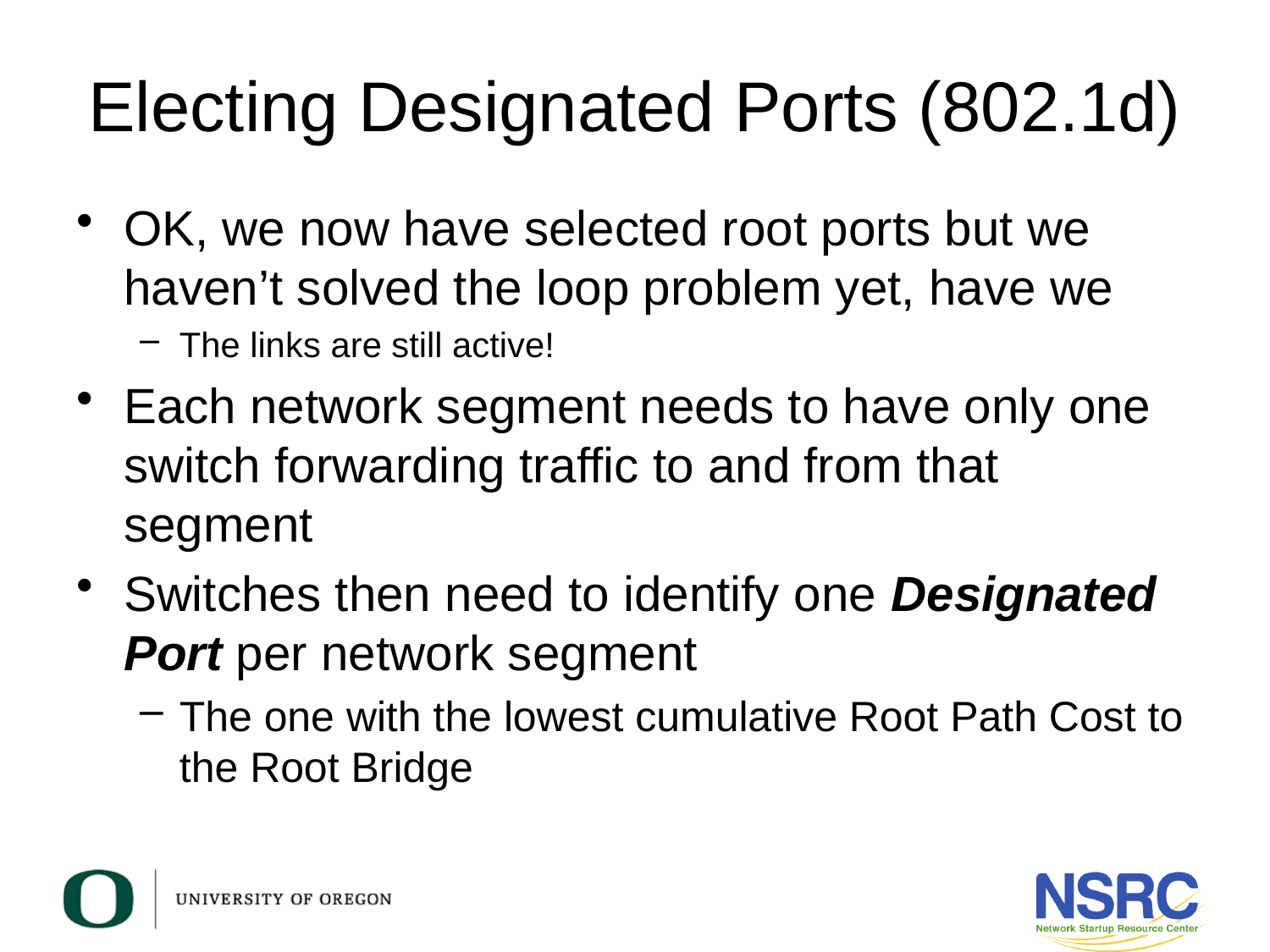

# Electing Designated Ports (802.1d)
OK, we now have selected root ports but we haven’t solved the loop problem yet, have we
The links are still active!
Each network segment needs to have only one switch forwarding traffic to and from that segment
Switches then need to identify one Designated Port per network segment
The one with the lowest cumulative Root Path Cost to the Root Bridge